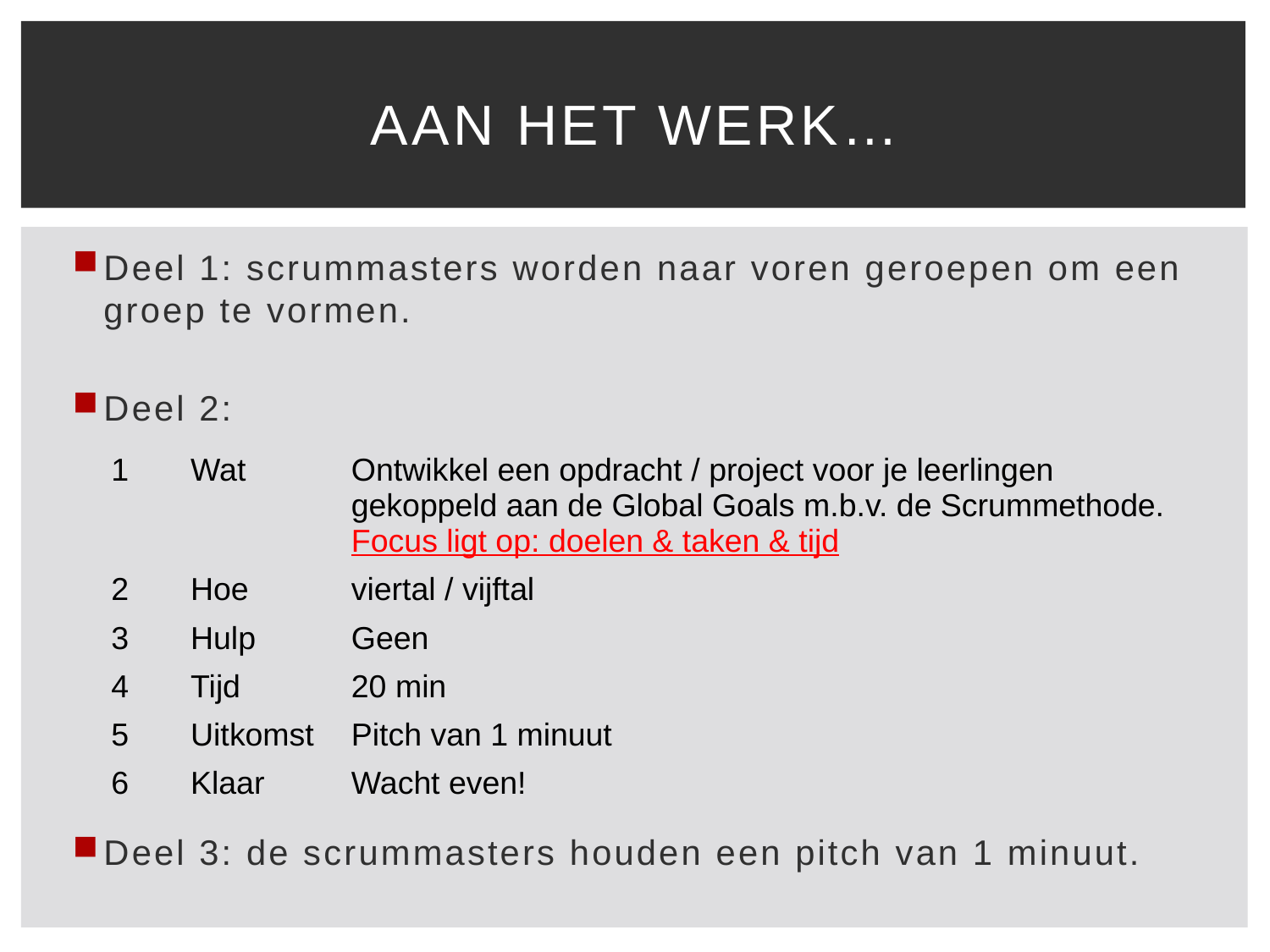

# Aan het werk…
Deel 1: scrummasters worden naar voren geroepen om een groep te vormen.

Deel 2:

Deel 3: de scrummasters houden een pitch van 1 minuut.
| 1 | Wat | Ontwikkel een opdracht / project voor je leerlingen gekoppeld aan de Global Goals m.b.v. de Scrummethode. Focus ligt op: doelen & taken & tijd |
| --- | --- | --- |
| 2 | Hoe | viertal / vijftal |
| 3 | Hulp | Geen |
| 4 | Tijd | 20 min |
| 5 | Uitkomst | Pitch van 1 minuut |
| 6 | Klaar | Wacht even! |